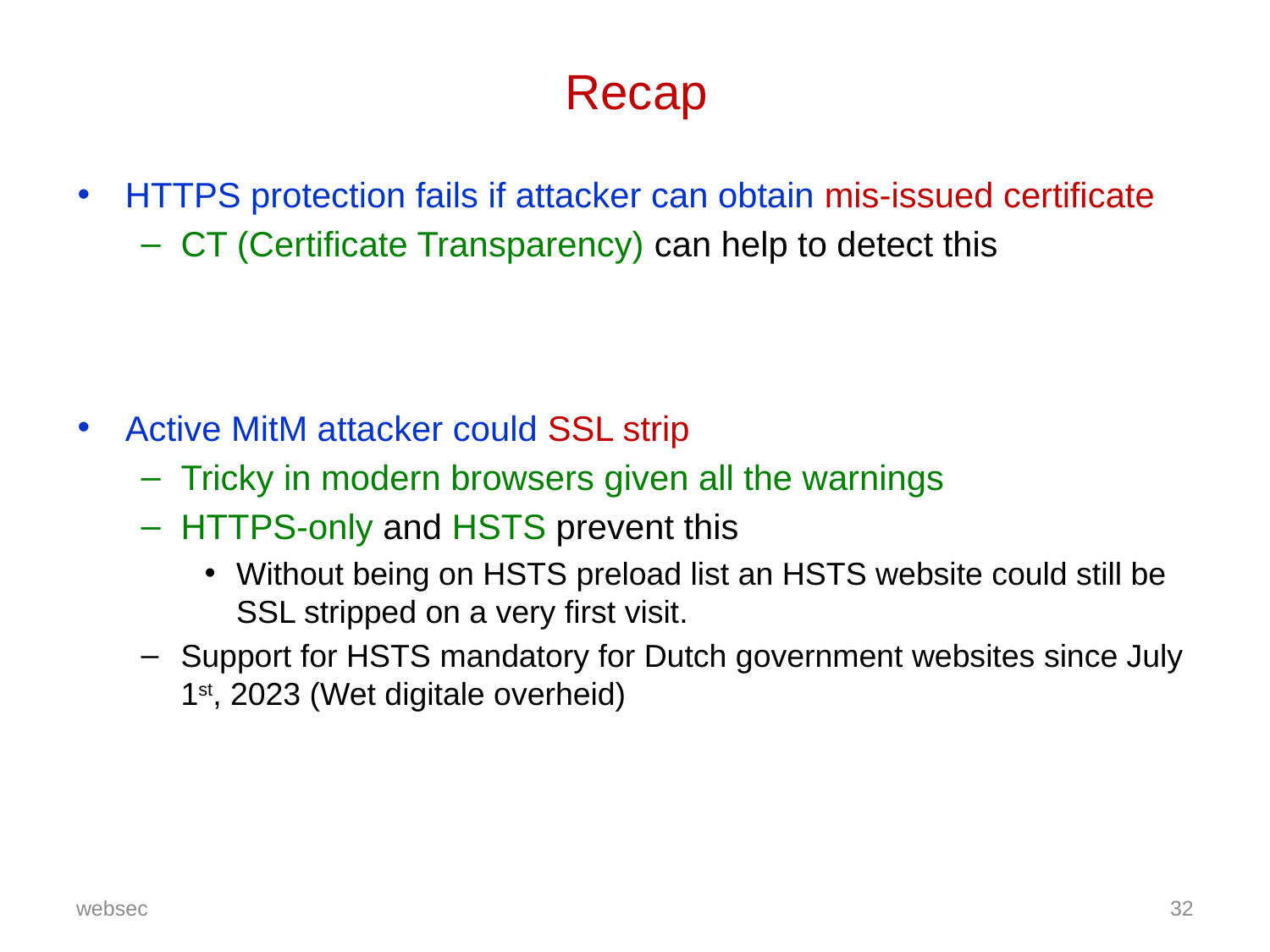

# Recap
HTTPS protection fails if attacker can obtain mis-issued certificate
CT (Certificate Transparency) can help to detect this

Active MitM attacker could SSL strip
Tricky in modern browsers given all the warnings
HTTPS-only and HSTS prevent this
Without being on HSTS preload list an HSTS website could still be SSL stripped on a very first visit.
Support for HSTS mandatory for Dutch government websites since July 1st, 2023 (Wet digitale overheid)
websec
32